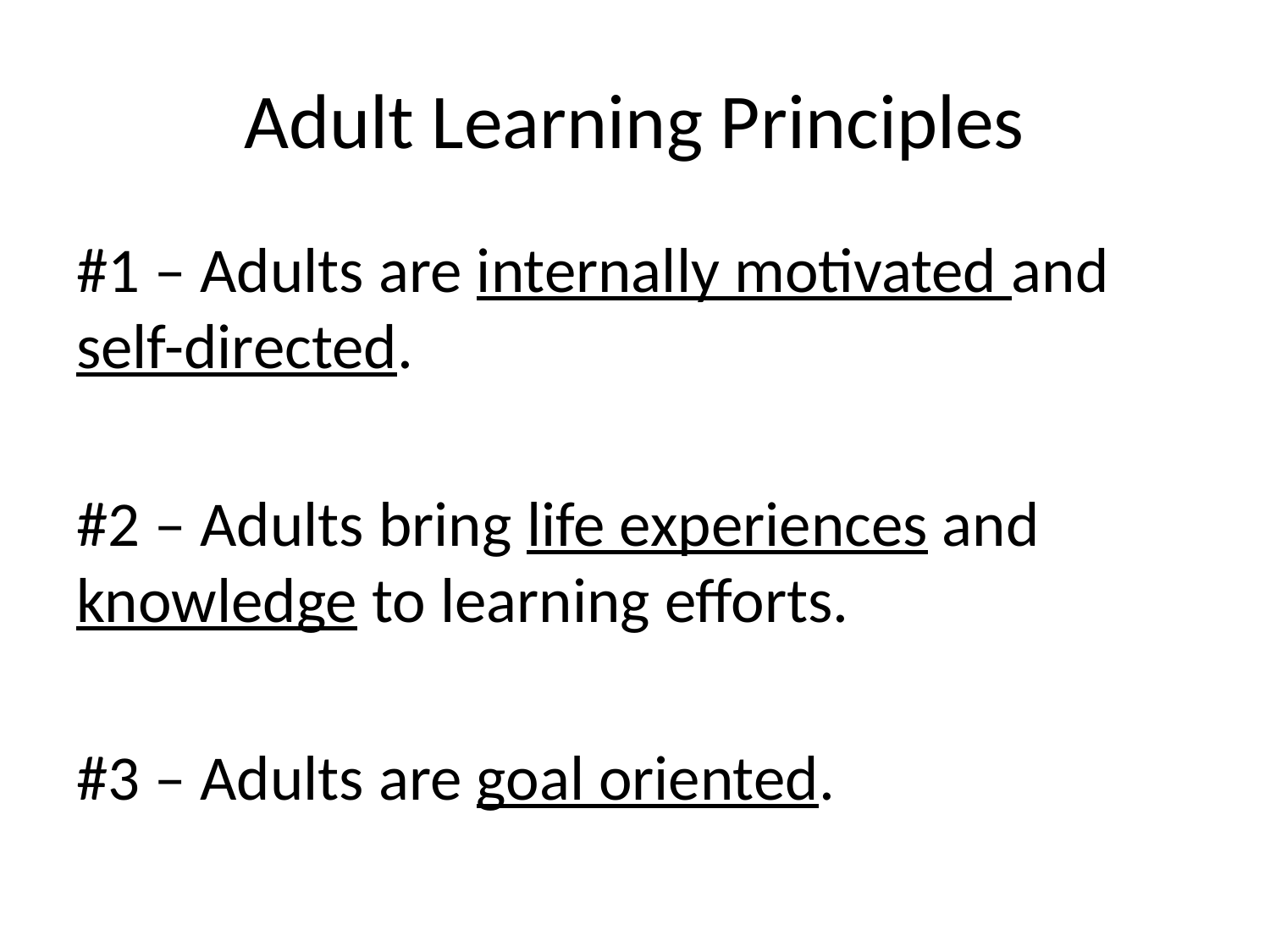

# Adult Learning Principles
#1 – Adults are internally motivated and self-directed.

#2 – Adults bring life experiences and knowledge to learning efforts.

#3 – Adults are goal oriented.